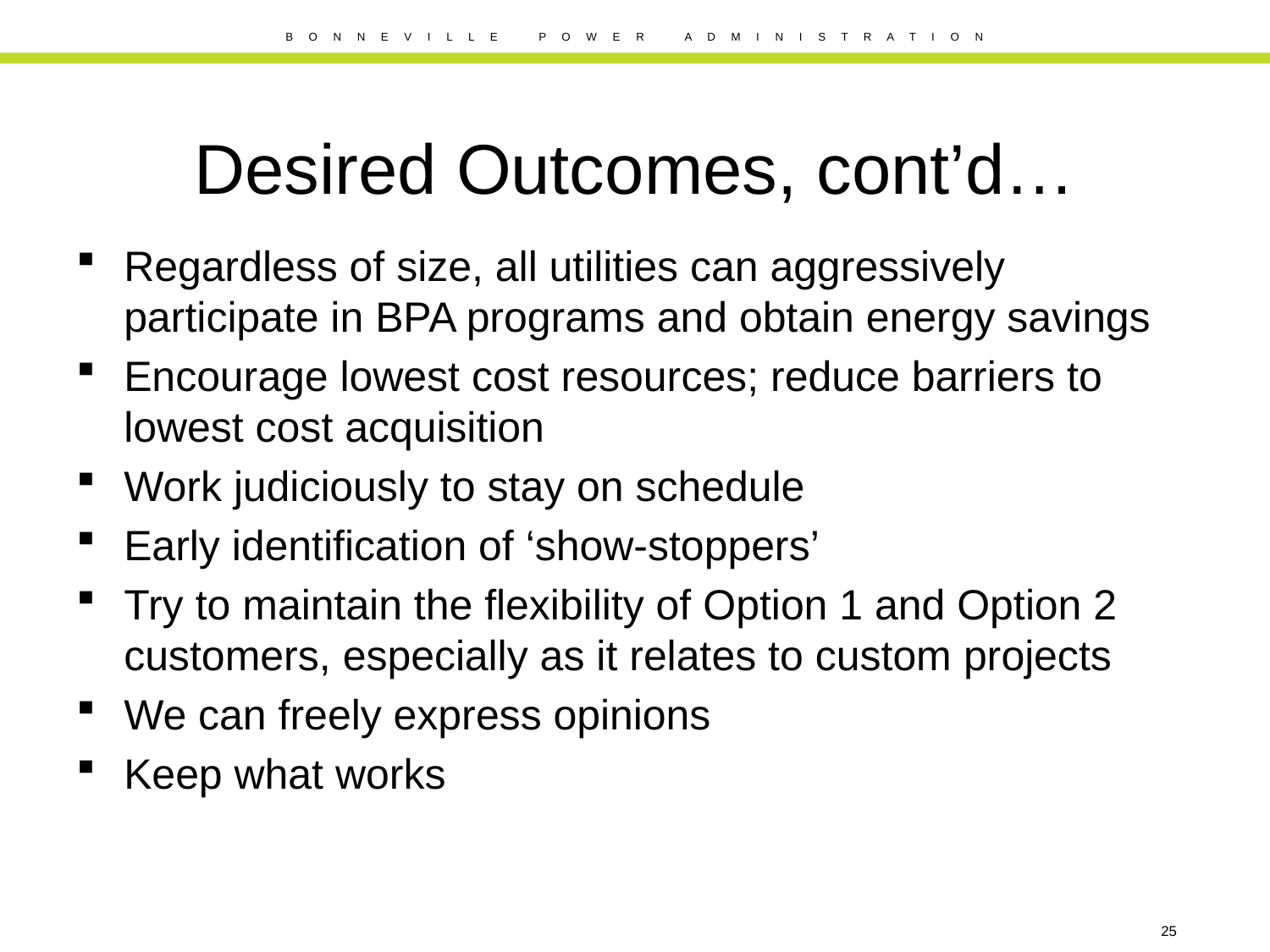

# Desired Outcomes, cont’d…
Regardless of size, all utilities can aggressively participate in BPA programs and obtain energy savings
Encourage lowest cost resources; reduce barriers to lowest cost acquisition
Work judiciously to stay on schedule
Early identification of ‘show-stoppers’
Try to maintain the flexibility of Option 1 and Option 2 customers, especially as it relates to custom projects
We can freely express opinions
Keep what works

25